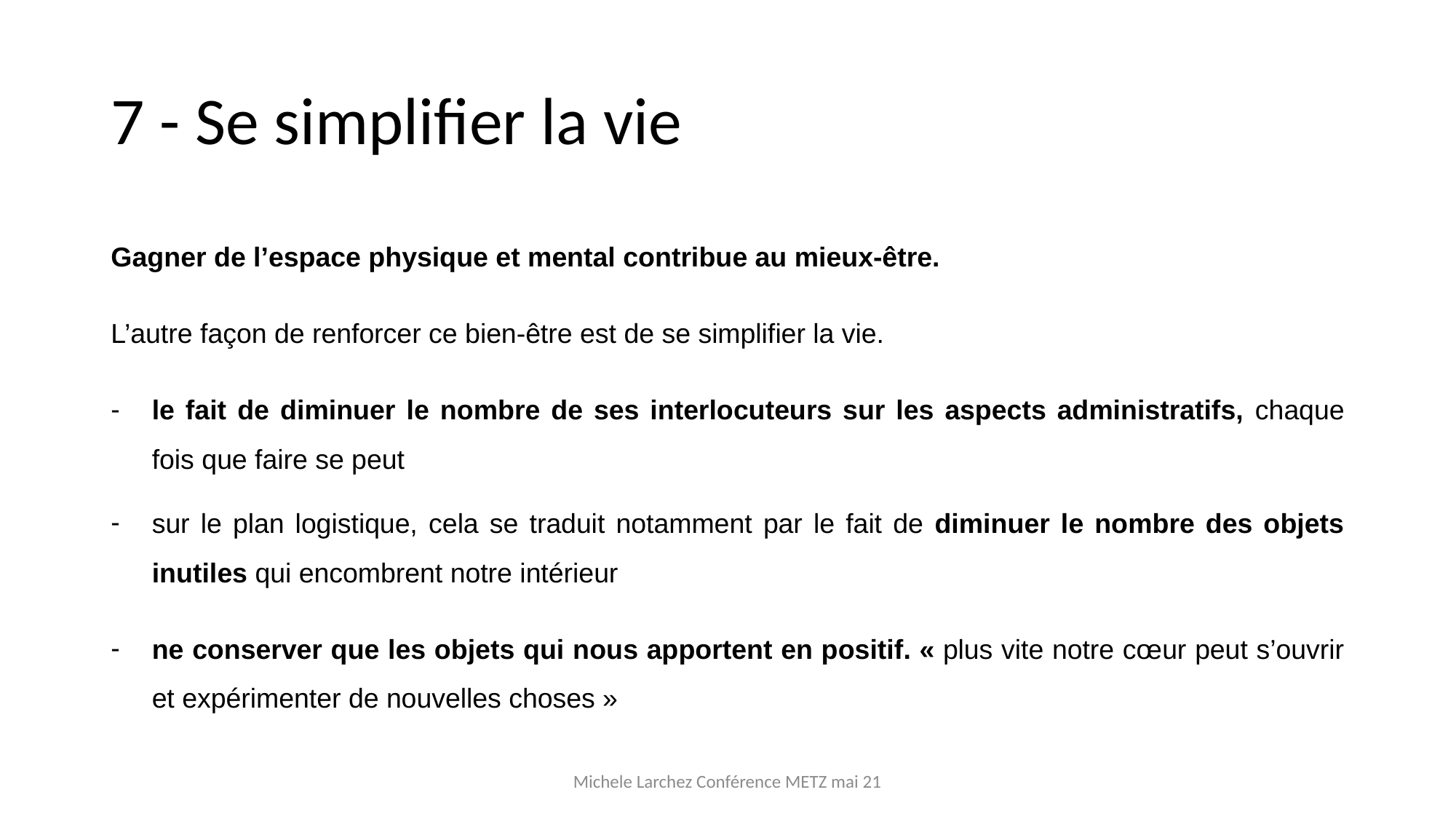

# 7 - Se simplifier la vie
Gagner de l’espace physique et mental contribue au mieux-être.
L’autre façon de renforcer ce bien-être est de se simplifier la vie.
le fait de diminuer le nombre de ses interlocuteurs sur les aspects administratifs, chaque fois que faire se peut
sur le plan logistique, cela se traduit notamment par le fait de diminuer le nombre des objets inutiles qui encombrent notre intérieur
ne conserver que les objets qui nous apportent en positif. « plus vite notre cœur peut s’ouvrir et expérimenter de nouvelles choses »

Michele Larchez Conférence METZ mai 21